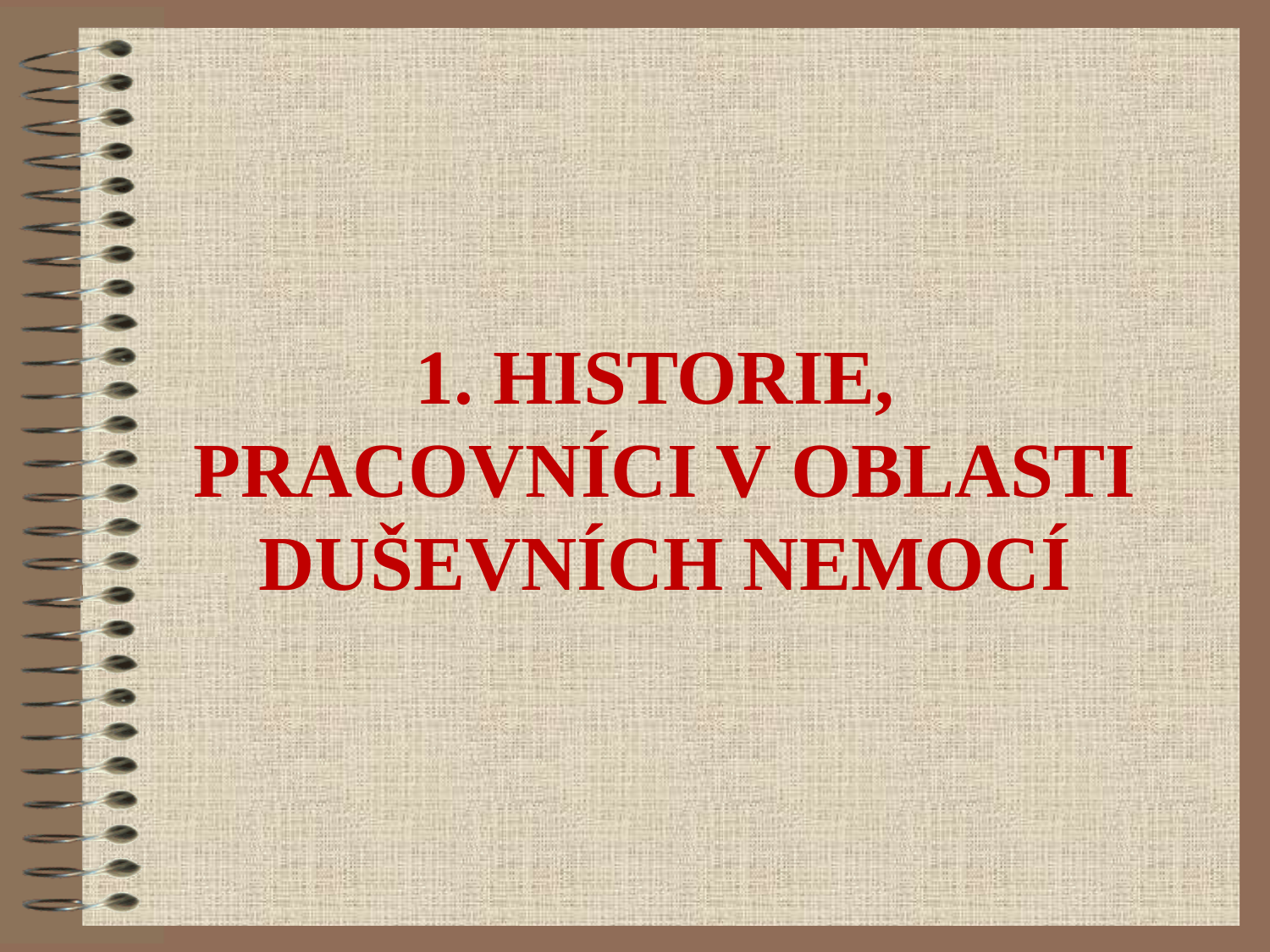

# 1. HISTORIE, PRACOVNÍCI V OBLASTI DUŠEVNÍCH NEMOCÍ